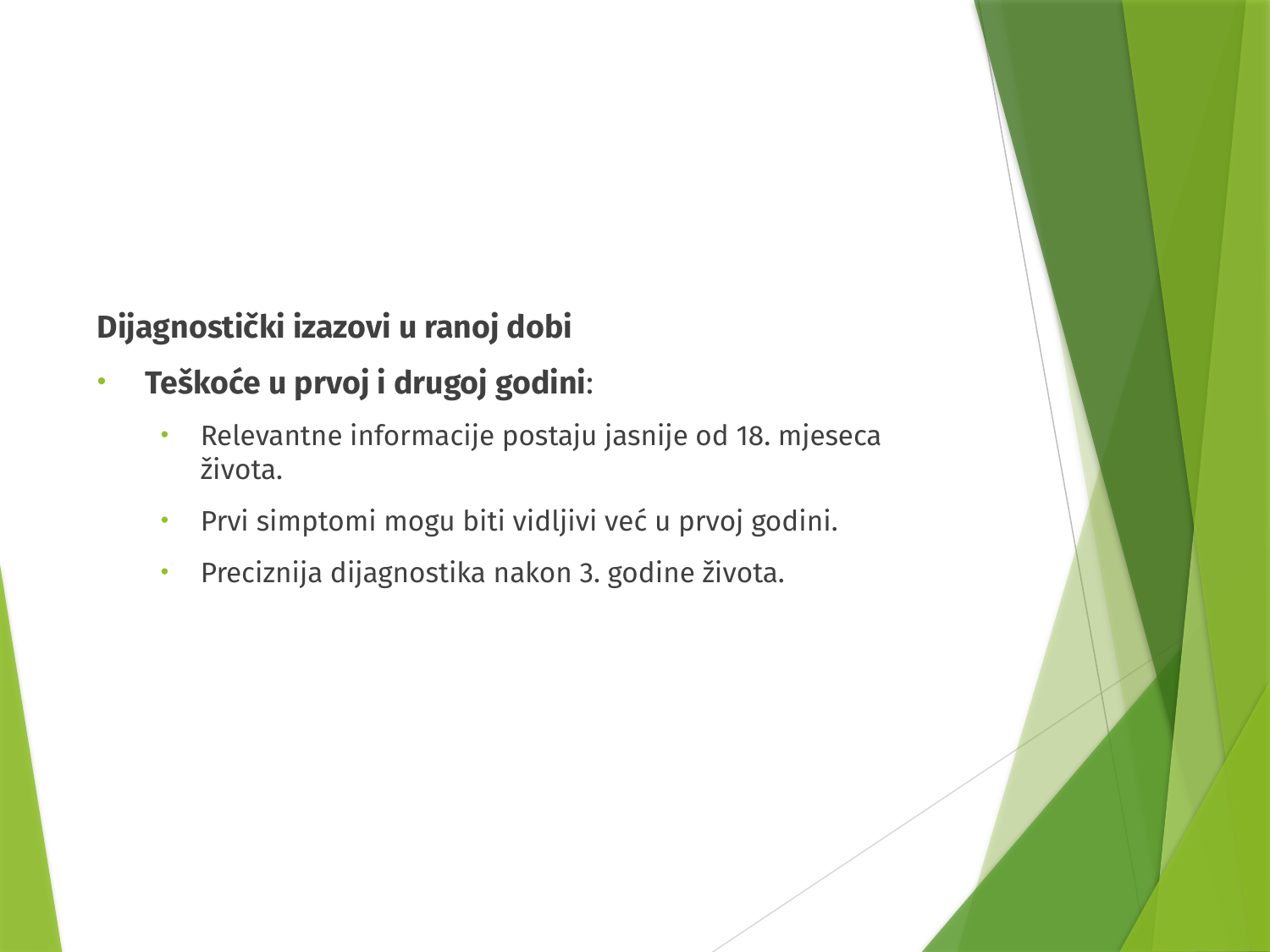

#
Dijagnostički izazovi u ranoj dobi
Teškoće u prvoj i drugoj godini:
Relevantne informacije postaju jasnije od 18. mjeseca života.
Prvi simptomi mogu biti vidljivi već u prvoj godini.
Preciznija dijagnostika nakon 3. godine života.